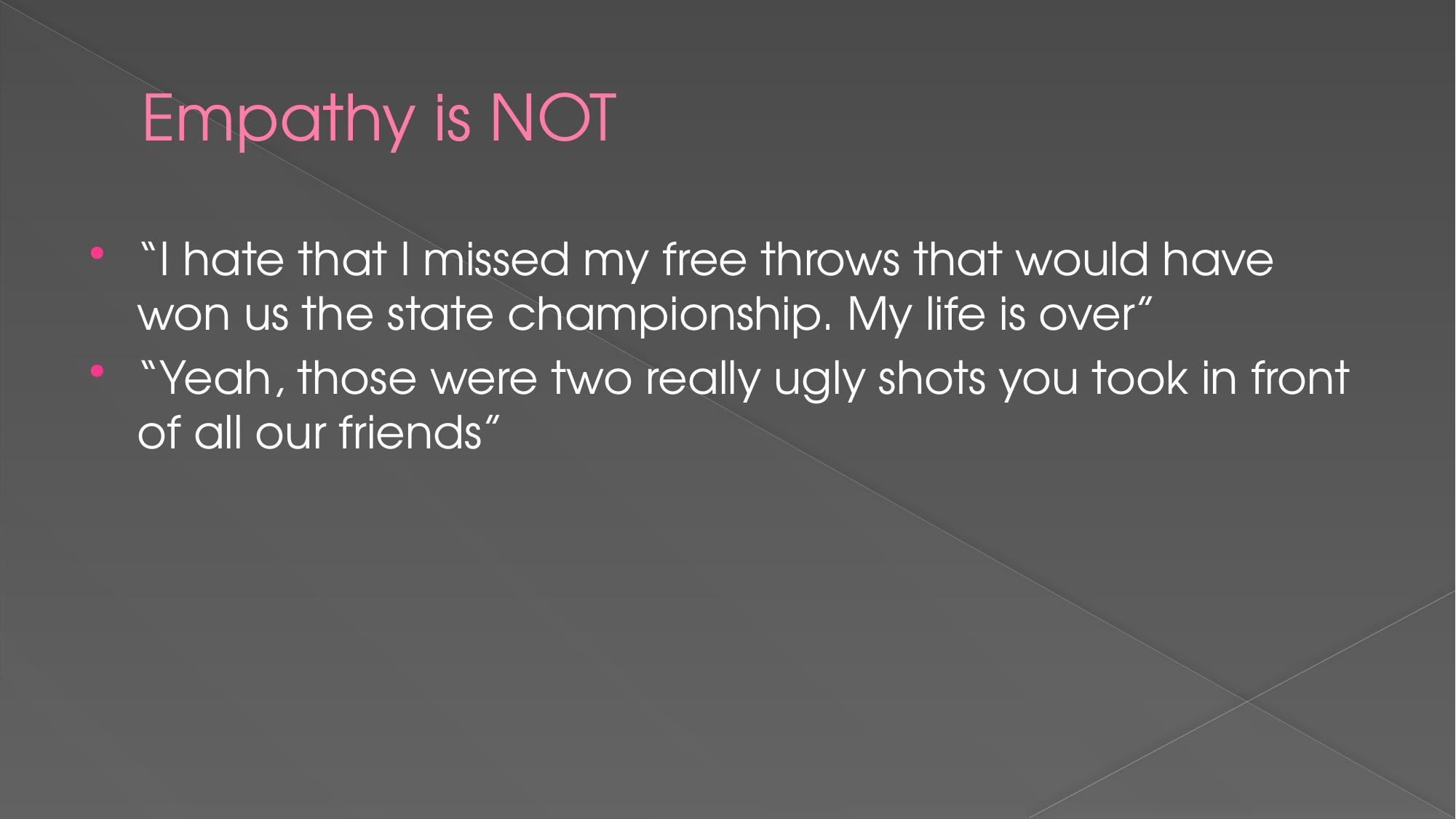

# Empathy is NOT
“I hate that I missed my free throws that would have won us the state championship. My life is over”
“Yeah, those were two really ugly shots you took in front of all our friends”